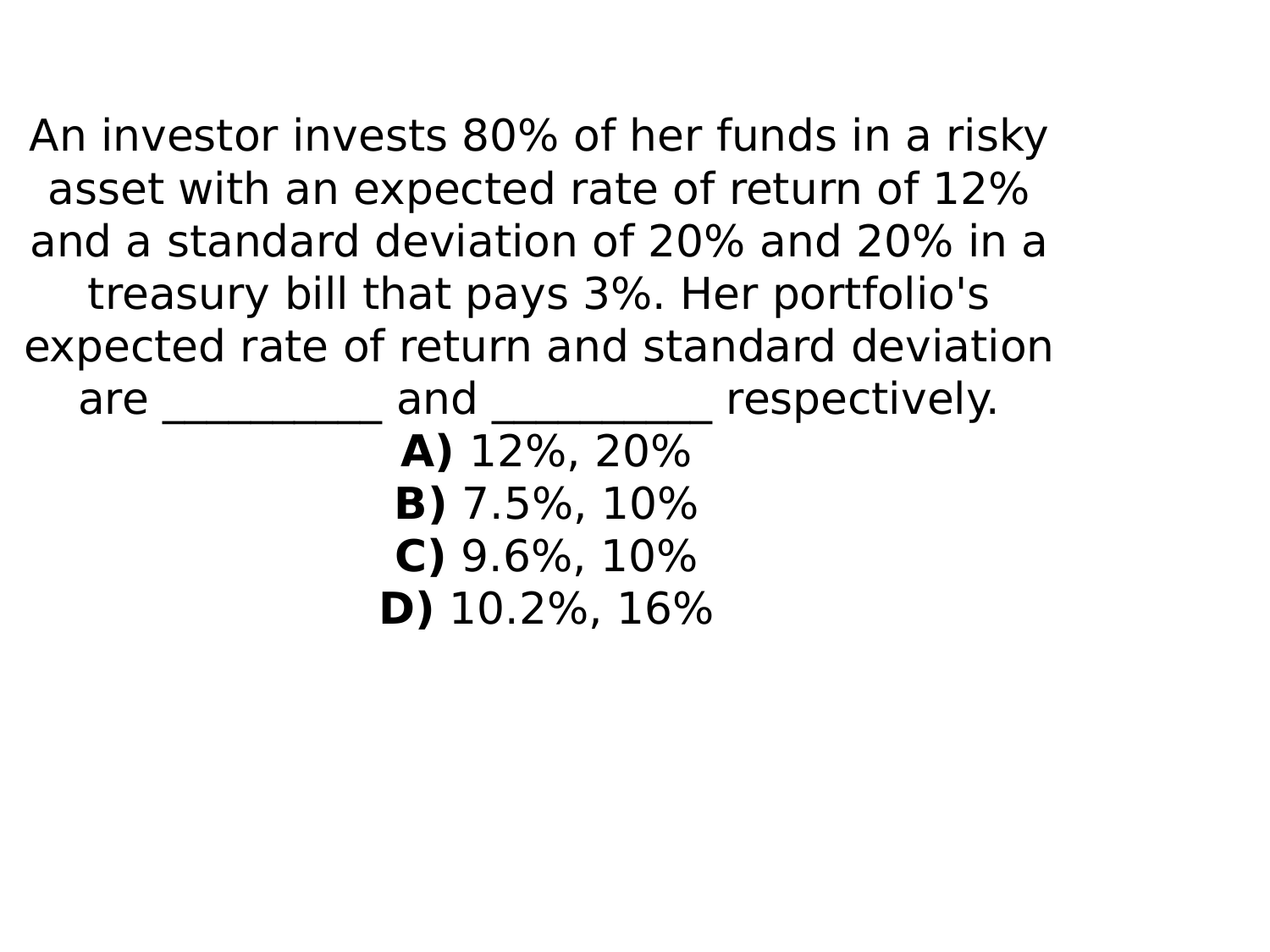

An investor invests 80% of her funds in a risky asset with an expected rate of return of 12% and a standard deviation of 20% and 20% in a treasury bill that pays 3%. Her portfolio's expected rate of return and standard deviation are __________ and __________ respectively.
 A) 12%, 20%
 B) 7.5%, 10%
 C) 9.6%, 10%
 D) 10.2%, 16%